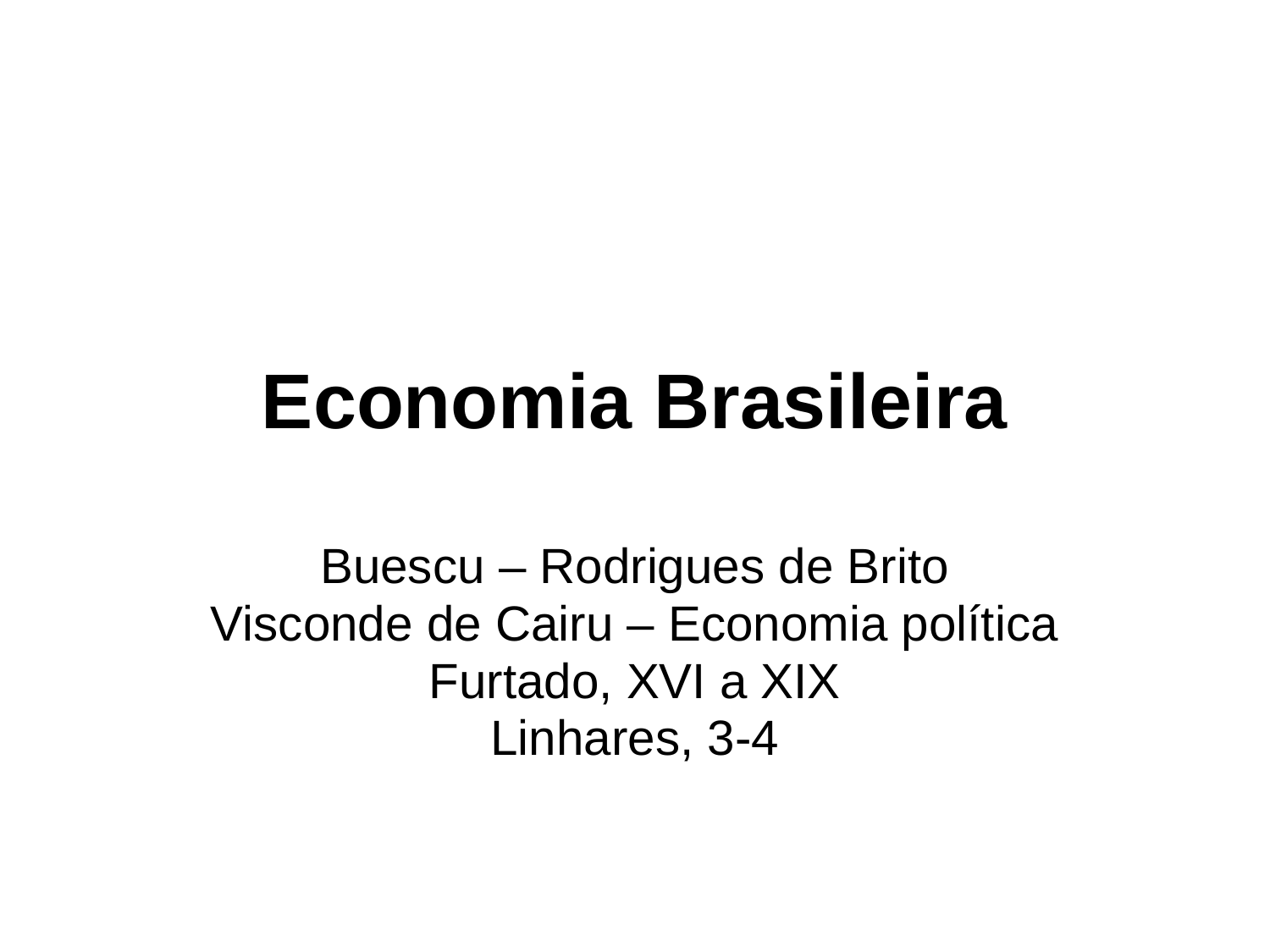

# Economia Brasileira
Buescu – Rodrigues de Brito
Visconde de Cairu – Economia política
Furtado, XVI a XIX
Linhares, 3-4